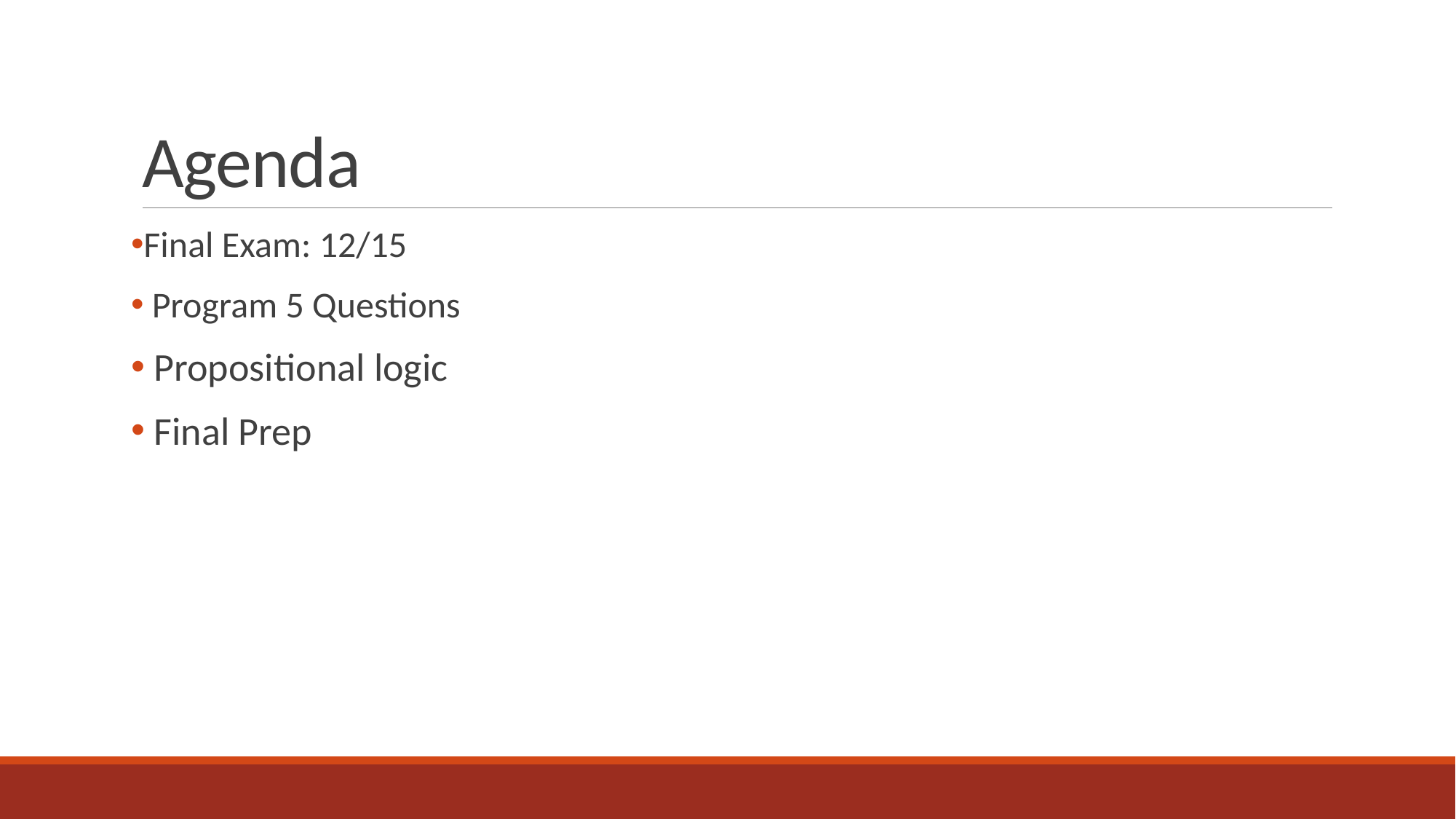

# Agenda
Final Exam: 12/15
 Program 5 Questions
 Propositional logic
 Final Prep